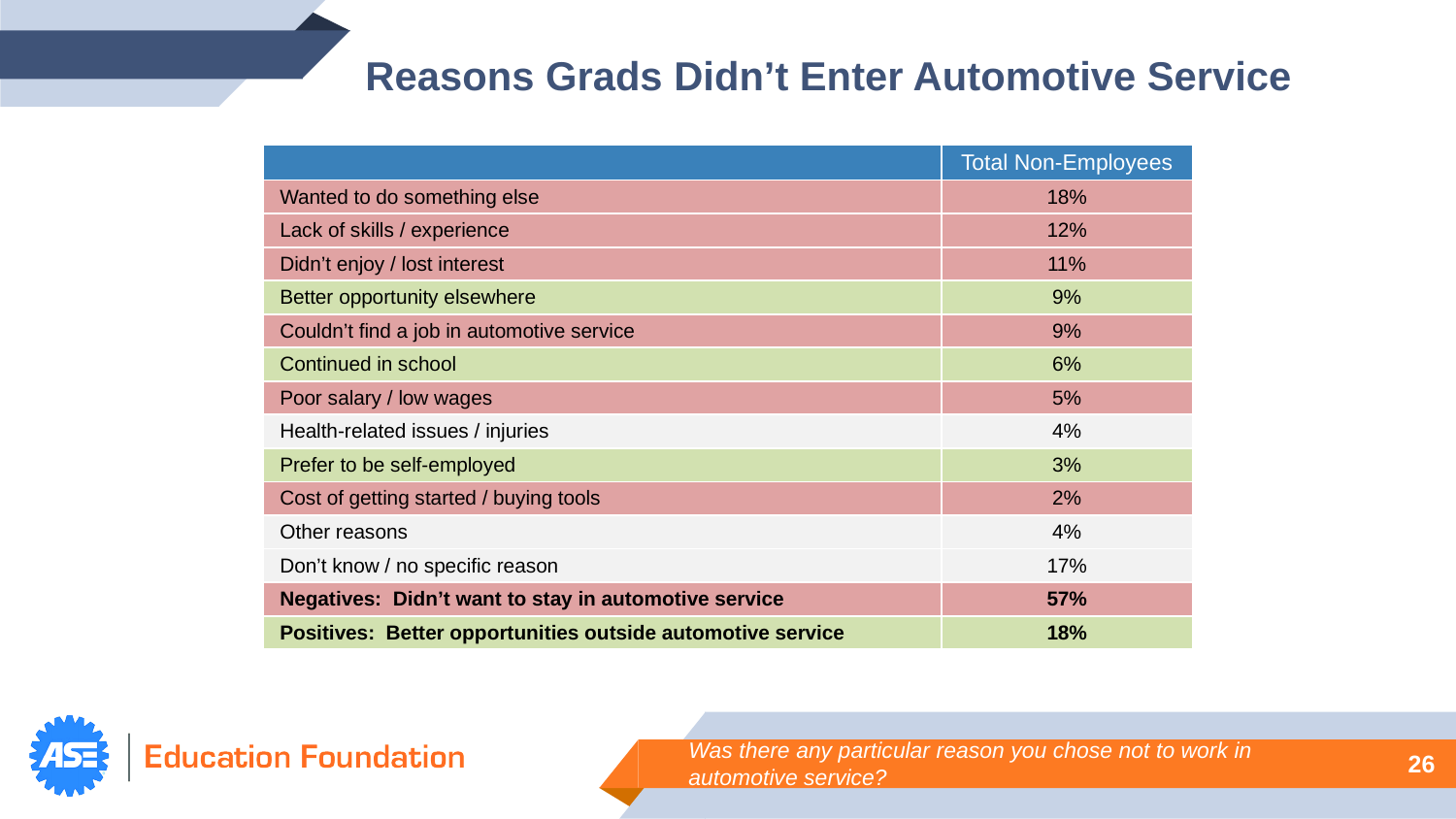

Reasons Grads Didn’t Enter Automotive Service
|  | Total Non-Employees |
| --- | --- |
| Wanted to do something else | 18% |
| Lack of skills / experience | 12% |
| Didn’t enjoy / lost interest | 11% |
| Better opportunity elsewhere | 9% |
| Couldn’t find a job in automotive service | 9% |
| Continued in school | 6% |
| Poor salary / low wages | 5% |
| Health-related issues / injuries | 4% |
| Prefer to be self-employed | 3% |
| Cost of getting started / buying tools | 2% |
| Other reasons | 4% |
| Don’t know / no specific reason | 17% |
| Negatives: Didn’t want to stay in automotive service | 57% |
| Positives: Better opportunities outside automotive service | 18% |
Was there any particular reason you chose not to work in automotive service?
26